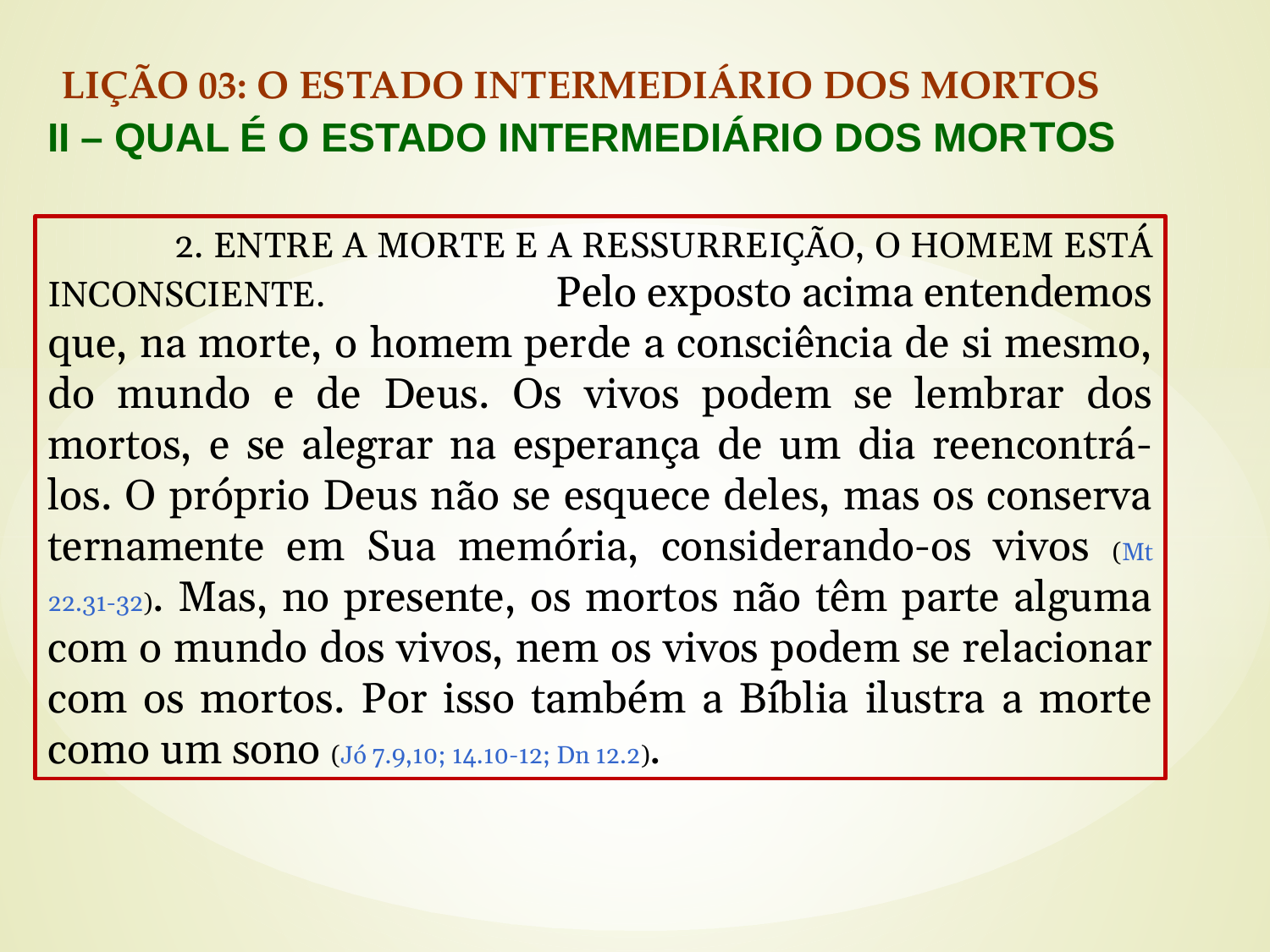

LIÇÃO 03: O ESTADO INTERMEDIÁRIO DOS MORTOS
II – QUAL É O ESTADO INTERMEDIÁRIO DOS MORTOS
#
	2. ENTRE A MORTE E A RESSURREIÇÃO, O HOMEM ESTÁ INCONSCIENTE. 		Pelo exposto acima entendemos que, na morte, o homem perde a consciência de si mesmo, do mundo e de Deus. Os vivos podem se lembrar dos mortos, e se alegrar na esperança de um dia reencontrá-los. O próprio Deus não se esquece deles, mas os conserva ternamente em Sua memória, considerando-os vivos (Mt 22.31-32). Mas, no presente, os mortos não têm parte alguma com o mundo dos vivos, nem os vivos podem se relacionar com os mortos. Por isso também a Bíblia ilustra a morte como um sono (Jó 7.9,10; 14.10-12; Dn 12.2).